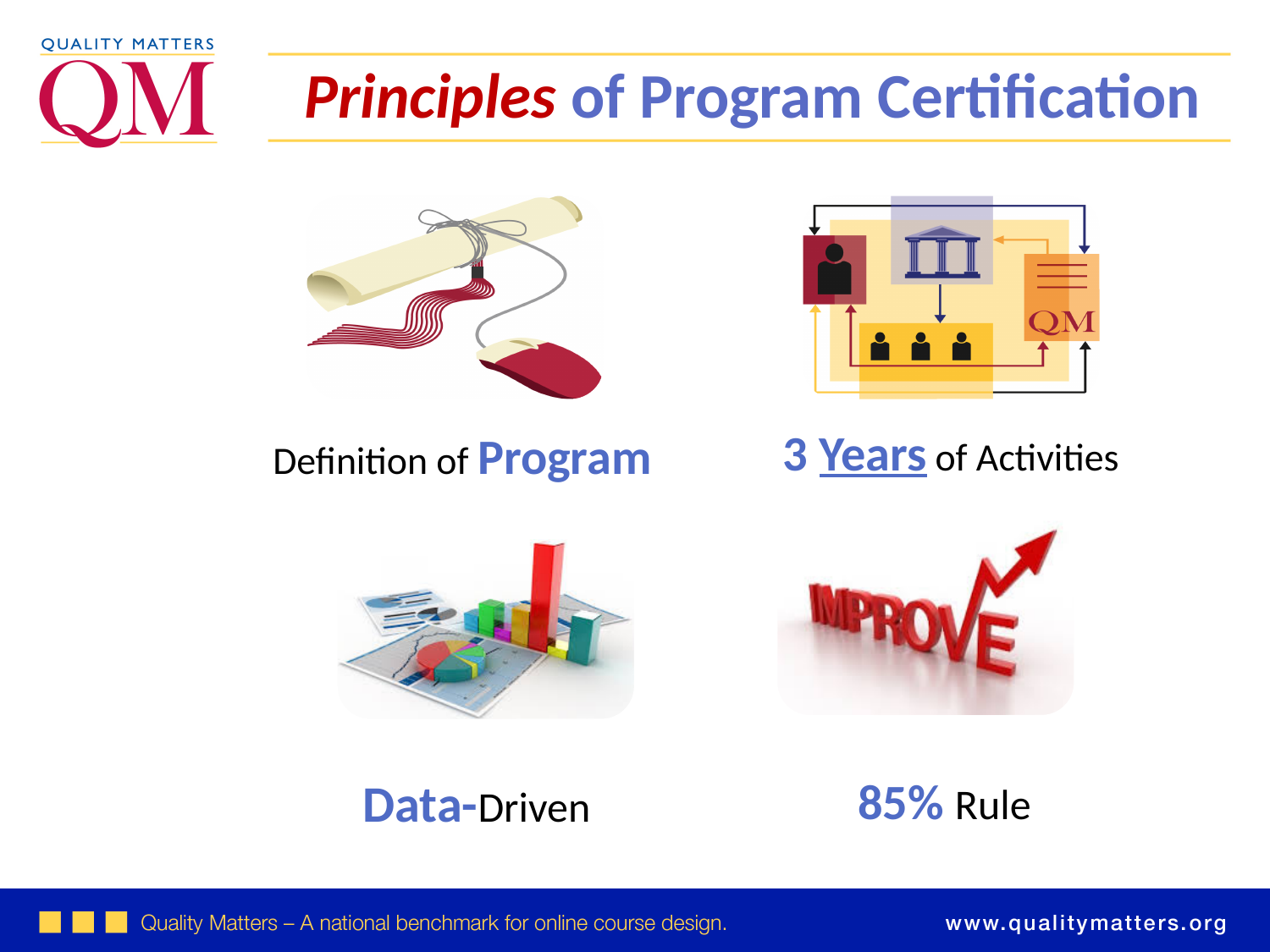

Principles of Program Certification
Definition of Program
3 Years of Activities
85% Rule
Data-Driven